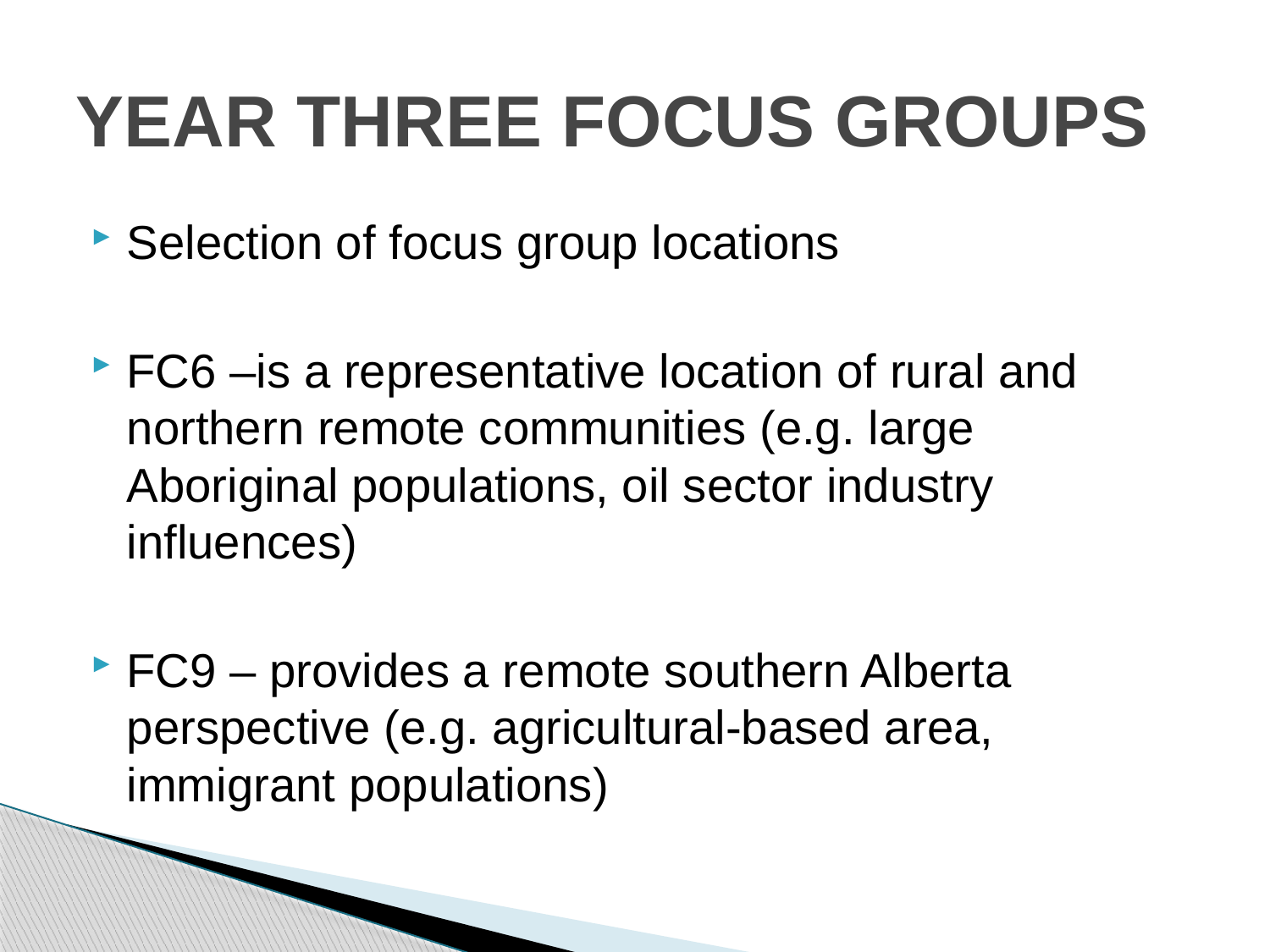

# YEAR THREE FOCUS GROUPS
Selection of focus group locations

FC6 –is a representative location of rural and northern remote communities (e.g. large Aboriginal populations, oil sector industry influences)

FC9 – provides a remote southern Alberta perspective (e.g. agricultural-based area, immigrant populations)